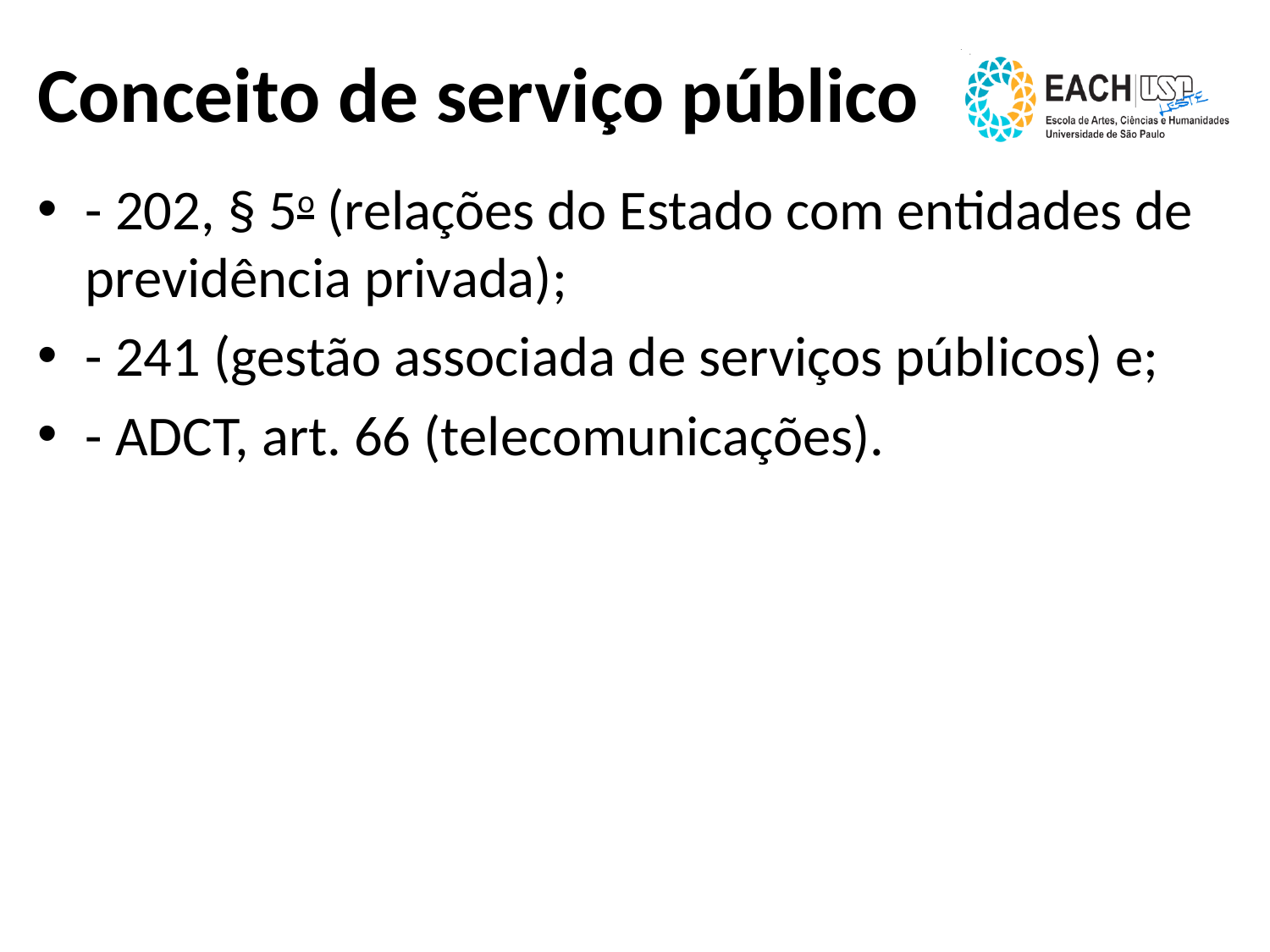

# Conceito de serviço público
- 202, § 5o (relações do Estado com entidades de previdência privada);
- 241 (gestão associada de serviços públicos) e;
- ADCT, art. 66 (telecomunicações).